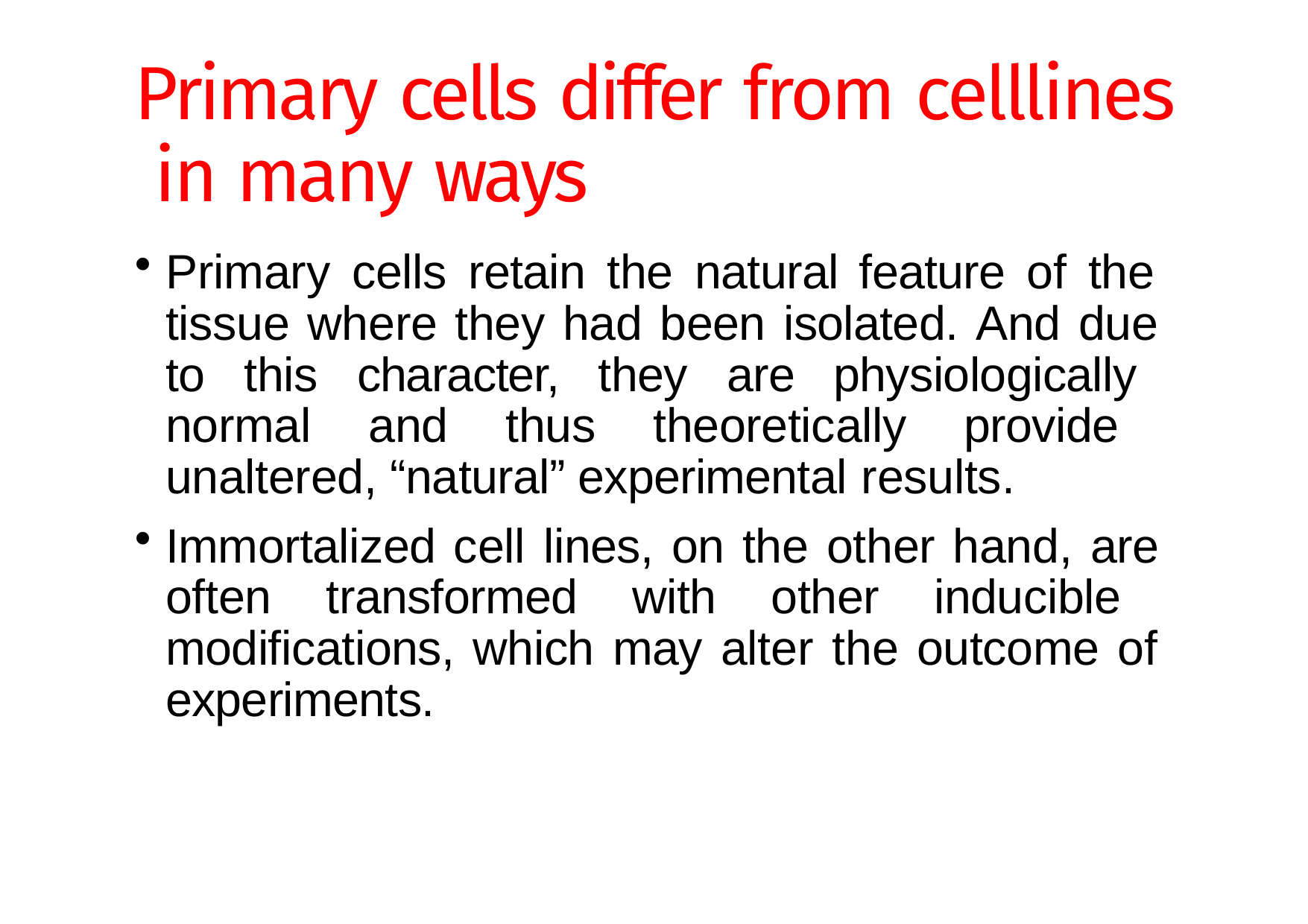

# Primary cells differ from celllines  in many ways
Primary cells retain the natural feature of the  tissue where they had been isolated. And due  to this character, they are physiologically  normal and thus theoretically provide  unaltered, “natural” experimental results.
Immortalized cell lines, on the other hand, are  often transformed with other inducible  modifications, which may alter the outcome of  experiments.